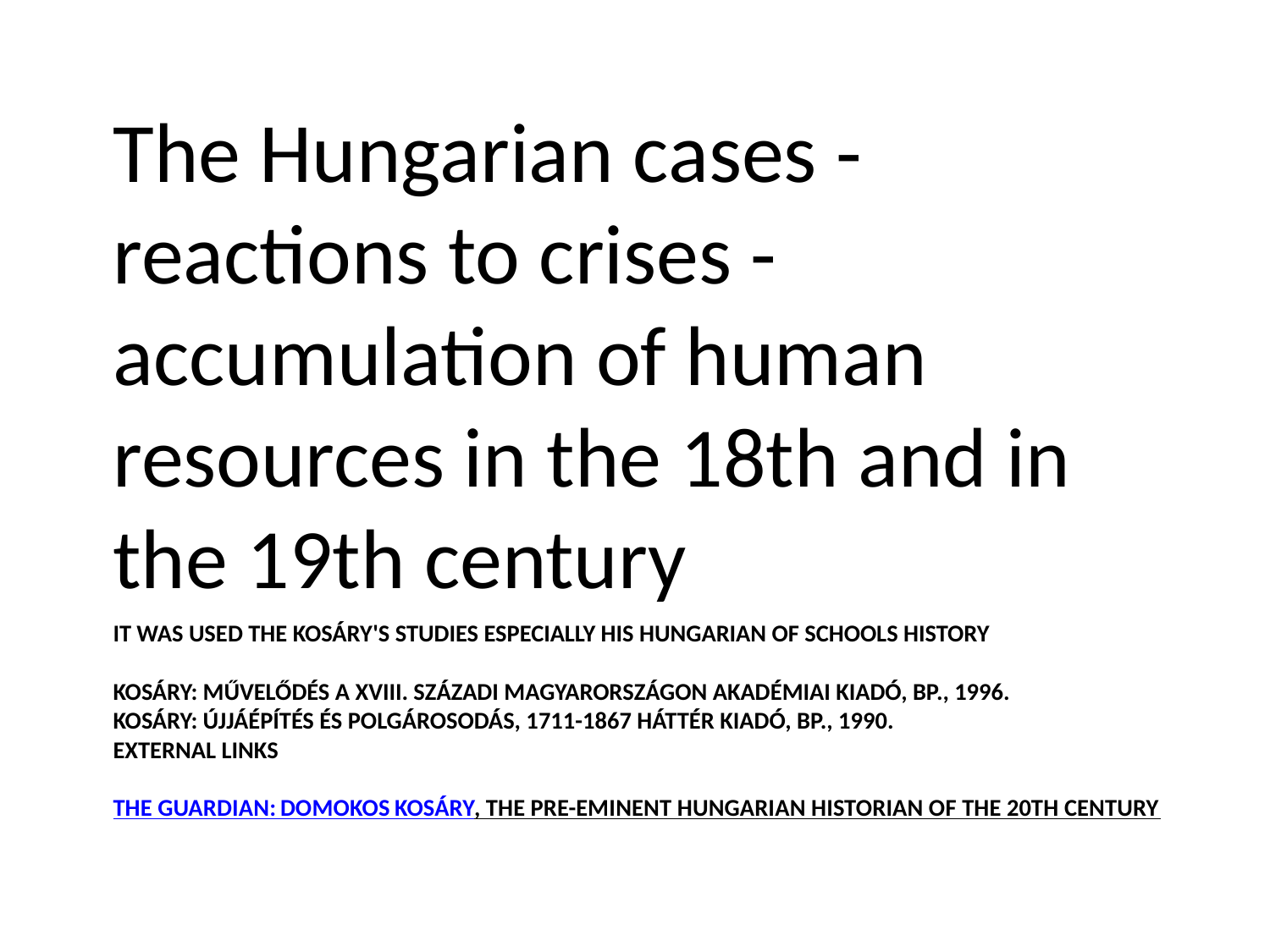

The Hungarian cases - reactions to crises - accumulation of human resources in the 18th and in the 19th century
# it was used the Kosáry's studies especially his Hungarian of Schools History Kosáry: Művelődés a XVIII. századi Magyarországon Akadémiai Kiadó, Bp., 1996. Kosáry: Újjáépítés és polgárosodás, 1711-1867 Háttér Kiadó, Bp., 1990. External links The Guardian: Domokos Kosáry, The pre-eminent Hungarian historian of the 20th century